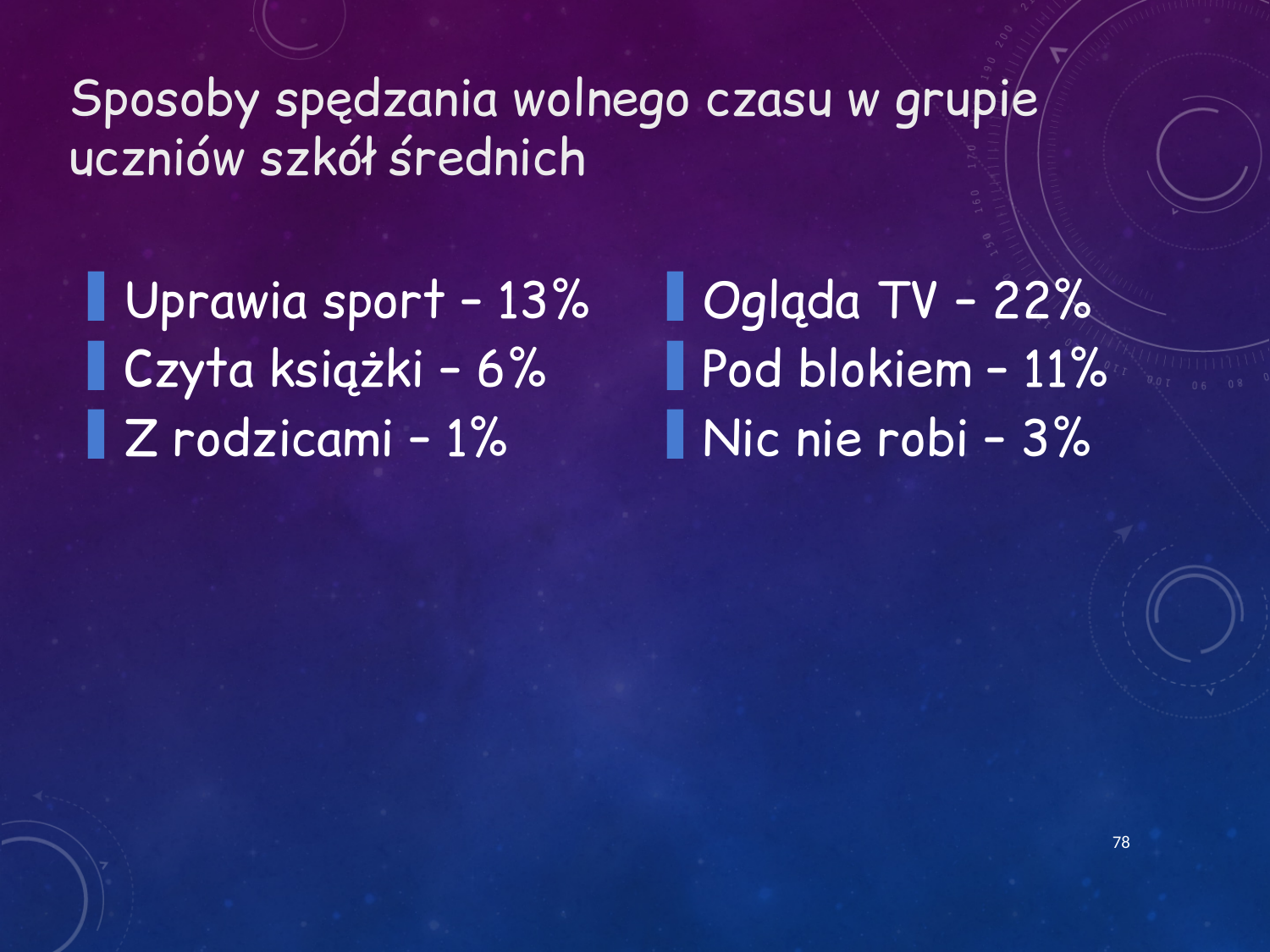

Sposoby spędzania wolnego czasu w grupie uczniów szkół średnich
Uprawia sport – 13%
Czyta książki – 6%
Z rodzicami – 1%
Ogląda TV – 22%
Pod blokiem – 11%
Nic nie robi – 3%
78